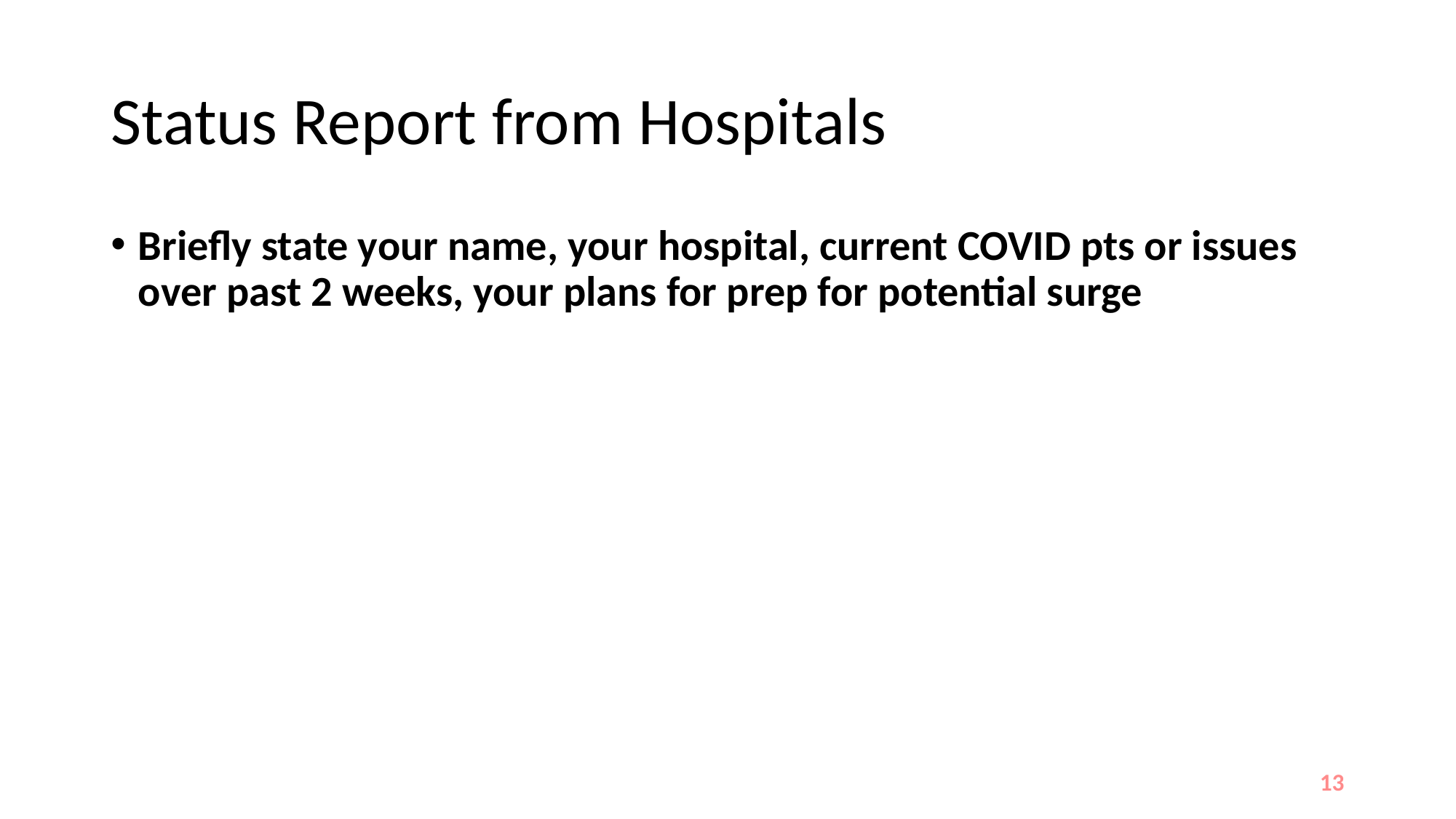

# Status Report from Hospitals
Briefly state your name, your hospital, current COVID pts or issues over past 2 weeks, your plans for prep for potential surge
13